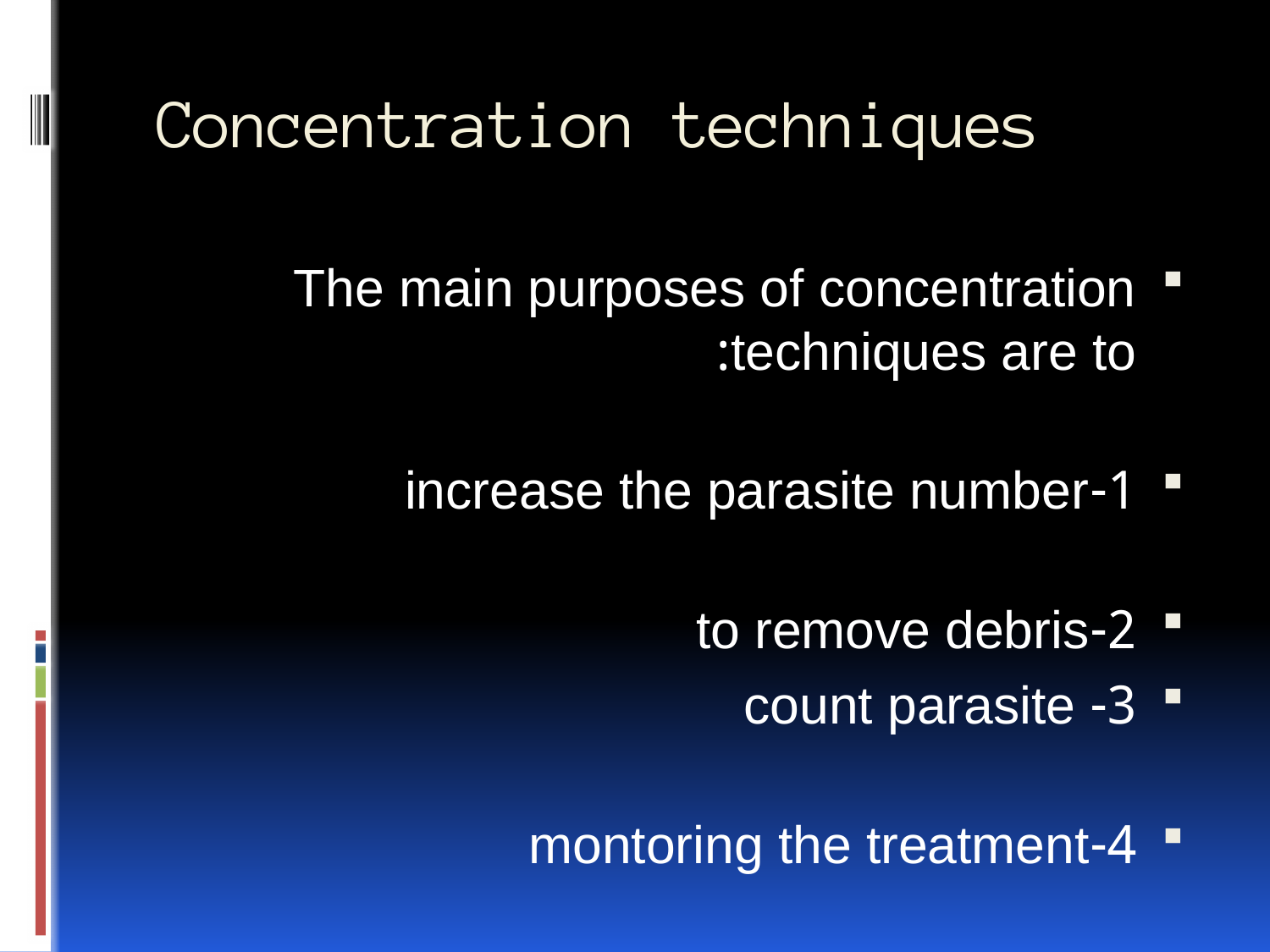

# Concentration techniques
The main purposes of concentration techniques are to:
1-increase the parasite number
2-to remove debris
3- count parasite
4-montoring the treatment